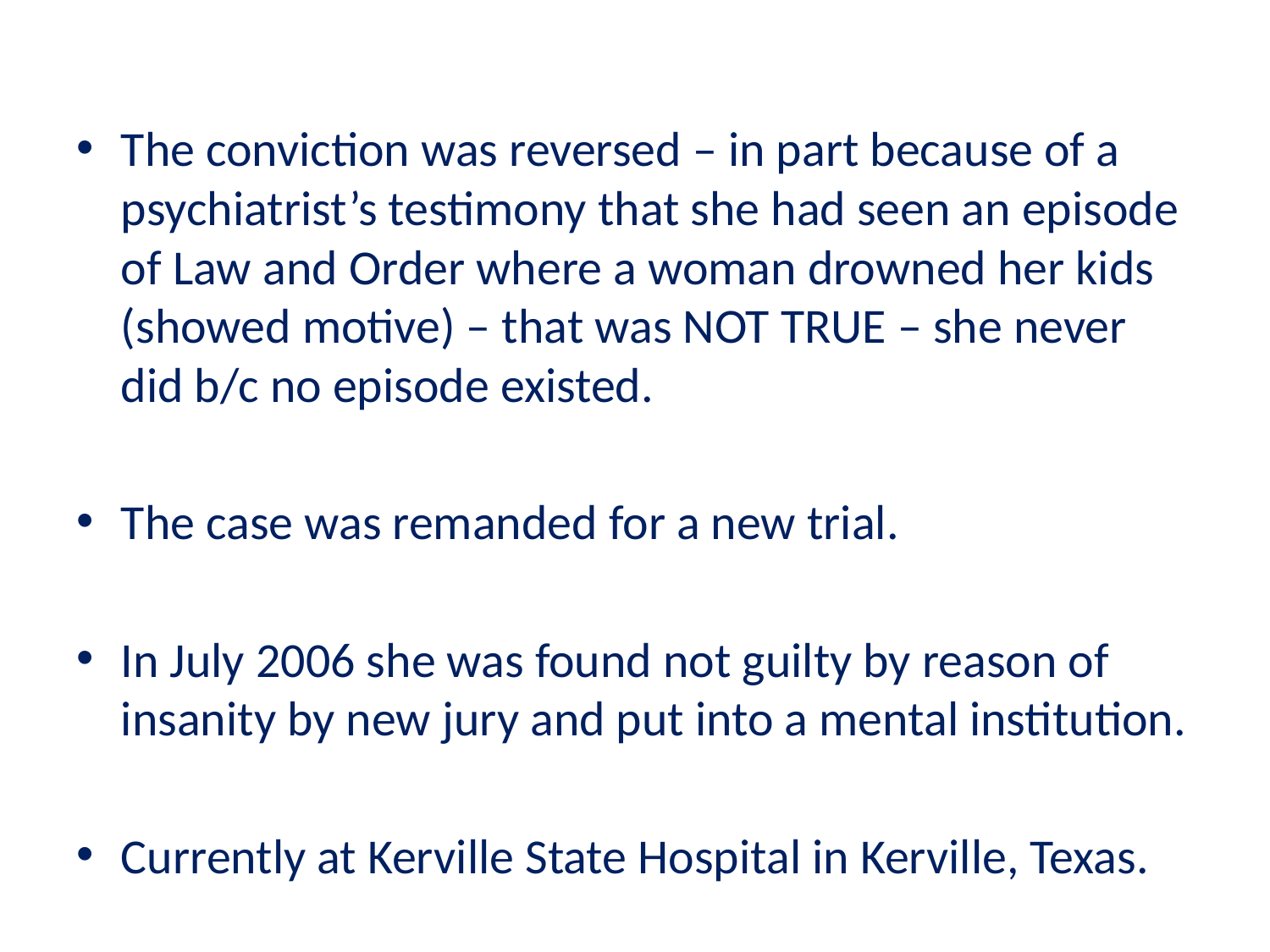

#

The conviction was reversed – in part because of a psychiatrist’s testimony that she had seen an episode of Law and Order where a woman drowned her kids (showed motive) – that was NOT TRUE – she never did b/c no episode existed.

The case was remanded for a new trial.

In July 2006 she was found not guilty by reason of insanity by new jury and put into a mental institution.

Currently at Kerville State Hospital in Kerville, Texas.